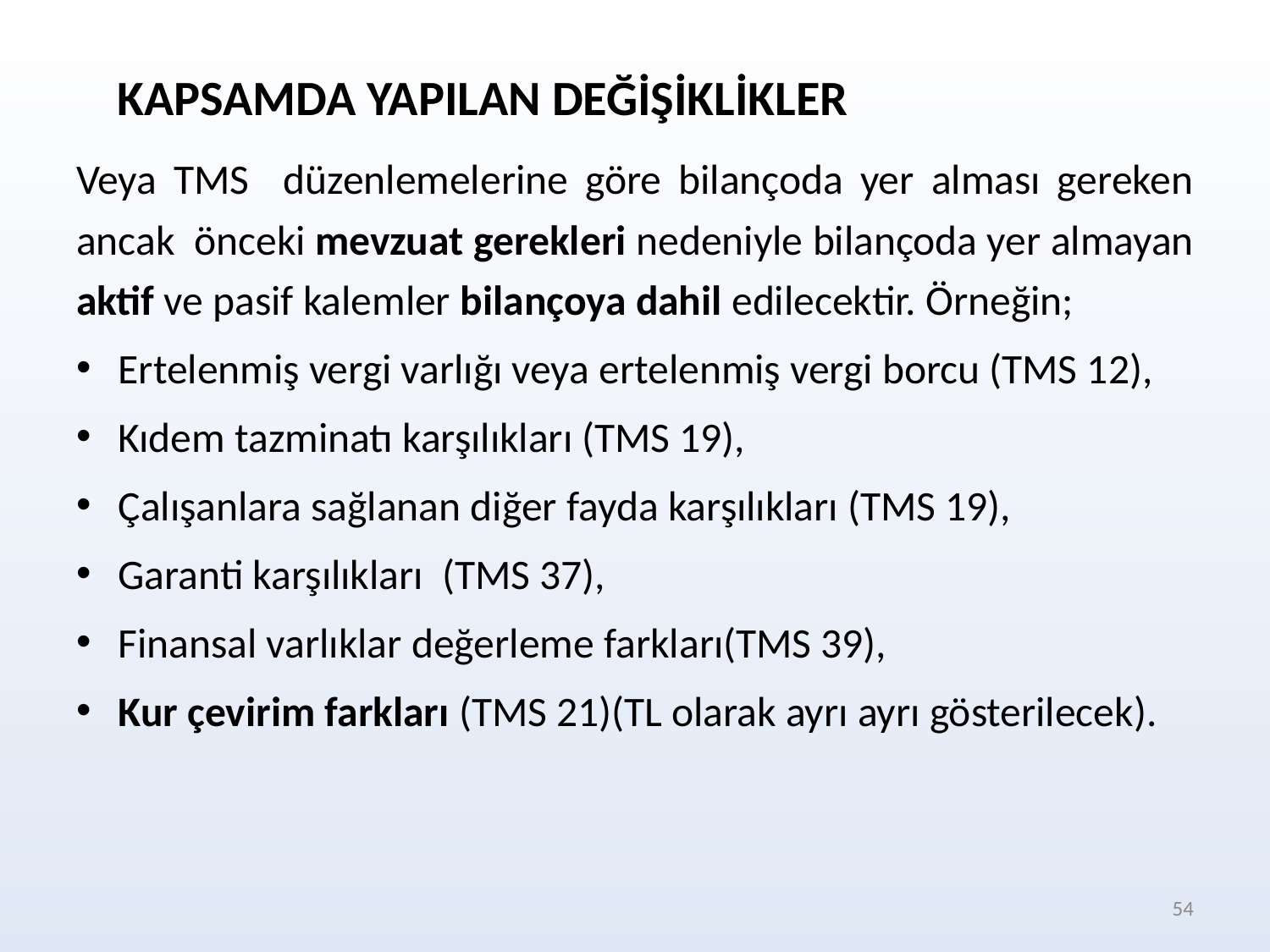

KAPSAMDA YAPILAN DEĞİŞİKLİKLER
Veya TMS  düzenlemelerine göre bilançoda yer alması gereken ancak  önceki mevzuat gerekleri nedeniyle bilançoda yer almayan aktif ve pasif kalemler bilançoya dahil edilecektir. Örneğin;
Ertelenmiş vergi varlığı veya ertelenmiş vergi borcu (TMS 12),
Kıdem tazminatı karşılıkları (TMS 19),
Çalışanlara sağlanan diğer fayda karşılıkları (TMS 19),
Garanti karşılıkları  (TMS 37),
Finansal varlıklar değerleme farkları(TMS 39),
Kur çevirim farkları (TMS 21)(TL olarak ayrı ayrı gösterilecek).

54